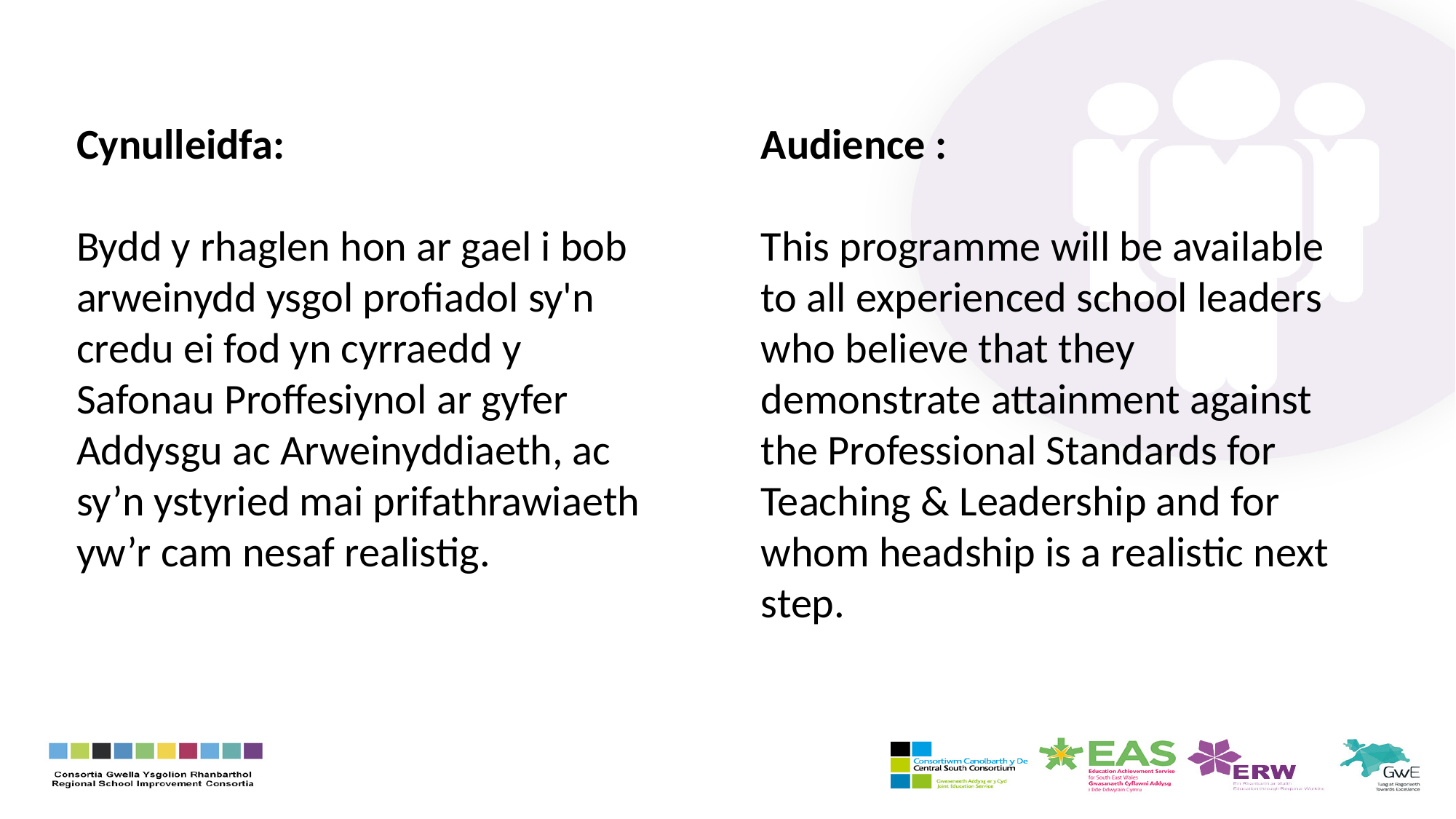

Cynulleidfa:

Bydd y rhaglen hon ar gael i bob arweinydd ysgol profiadol sy'n credu ei fod yn cyrraedd y Safonau Proffesiynol ar gyfer Addysgu ac Arweinyddiaeth, ac sy’n ystyried mai prifathrawiaeth yw’r cam nesaf realistig.

Audience :

This programme will be available to all experienced school leaders who believe that they demonstrate attainment against the Professional Standards for Teaching & Leadership and for whom headship is a realistic next step.